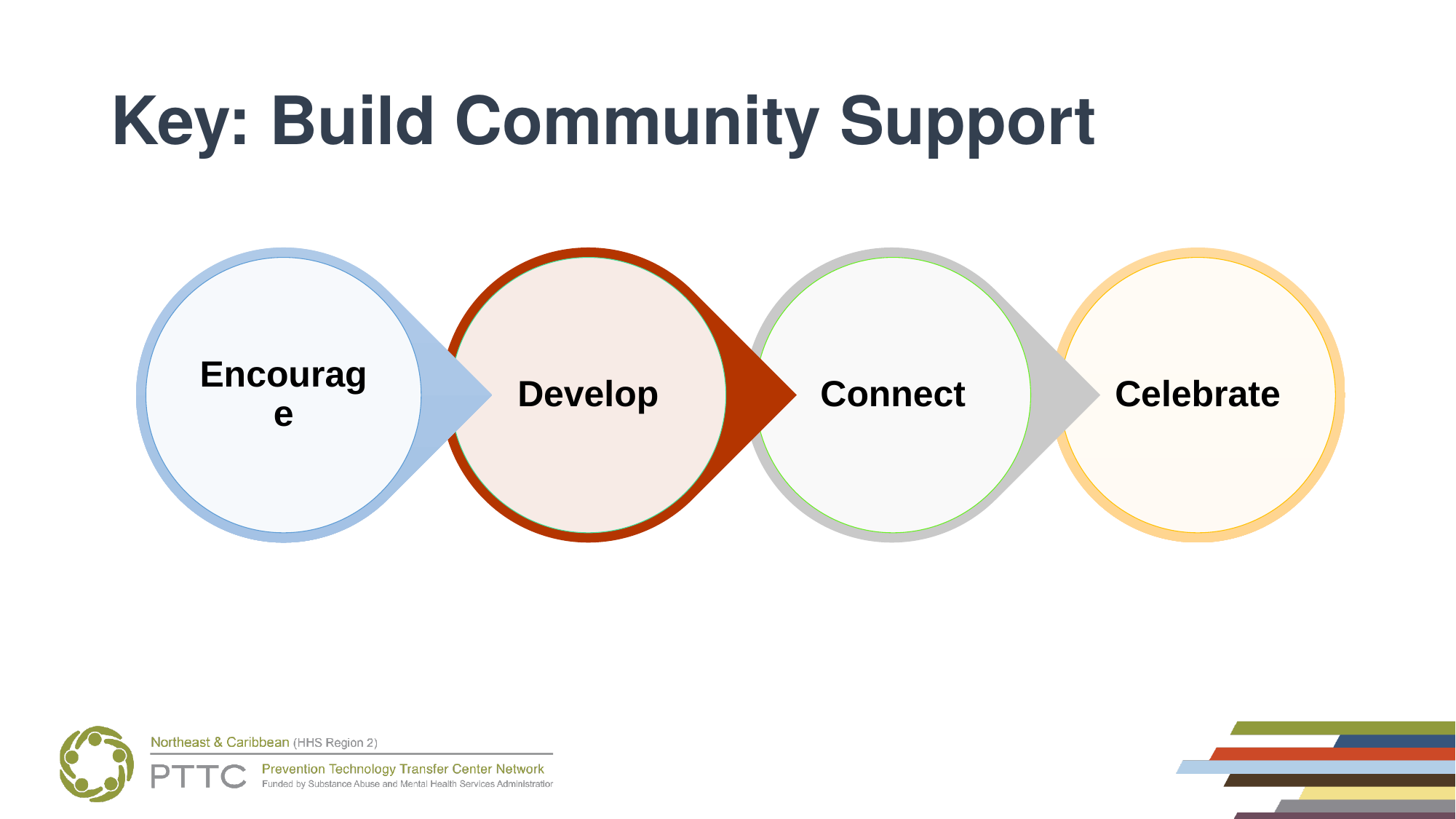

# Key: Build Community Support
Celebrate
Connect
Develop
Encourage